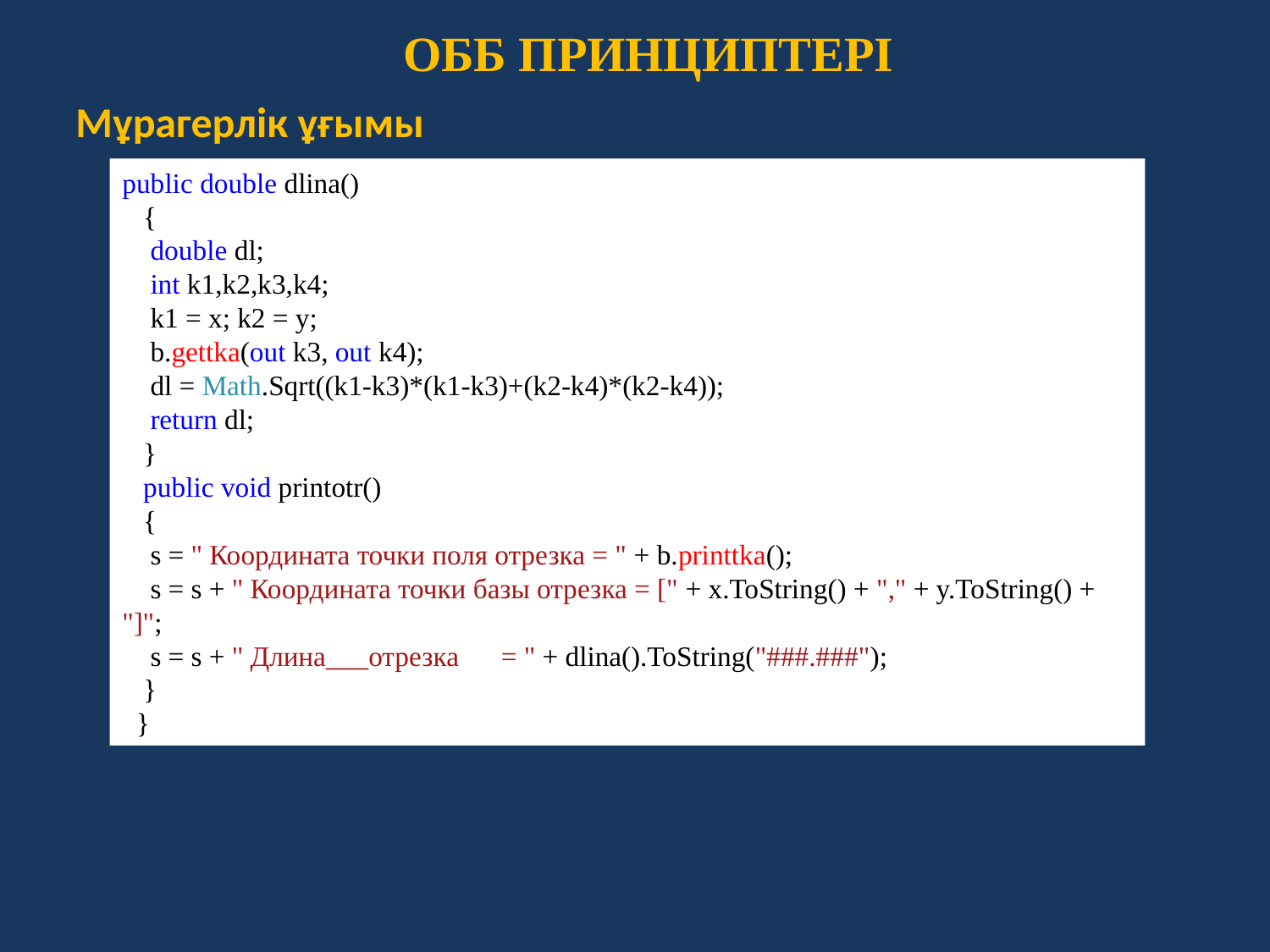

ОББ ПРИНЦИПТЕРІ
Мұрагерлік ұғымы
public double dlina()
   {
    double dl;
    int k1,k2,k3,k4;
    k1 = x; k2 = y;
    b.gettka(out k3, out k4);
    dl = Math.Sqrt((k1-k3)*(k1-k3)+(k2-k4)*(k2-k4));
    return dl;
   }
   public void printotr()
   {
    s = " Координата точки поля отрезка = " + b.printtka();
    s = s + " Координата точки базы отрезка = [" + x.ToString() + "," + y.ToString() + "]";
    s = s + " Длина___отрезка      = " + dlina().ToString("###.###");
   }
  }